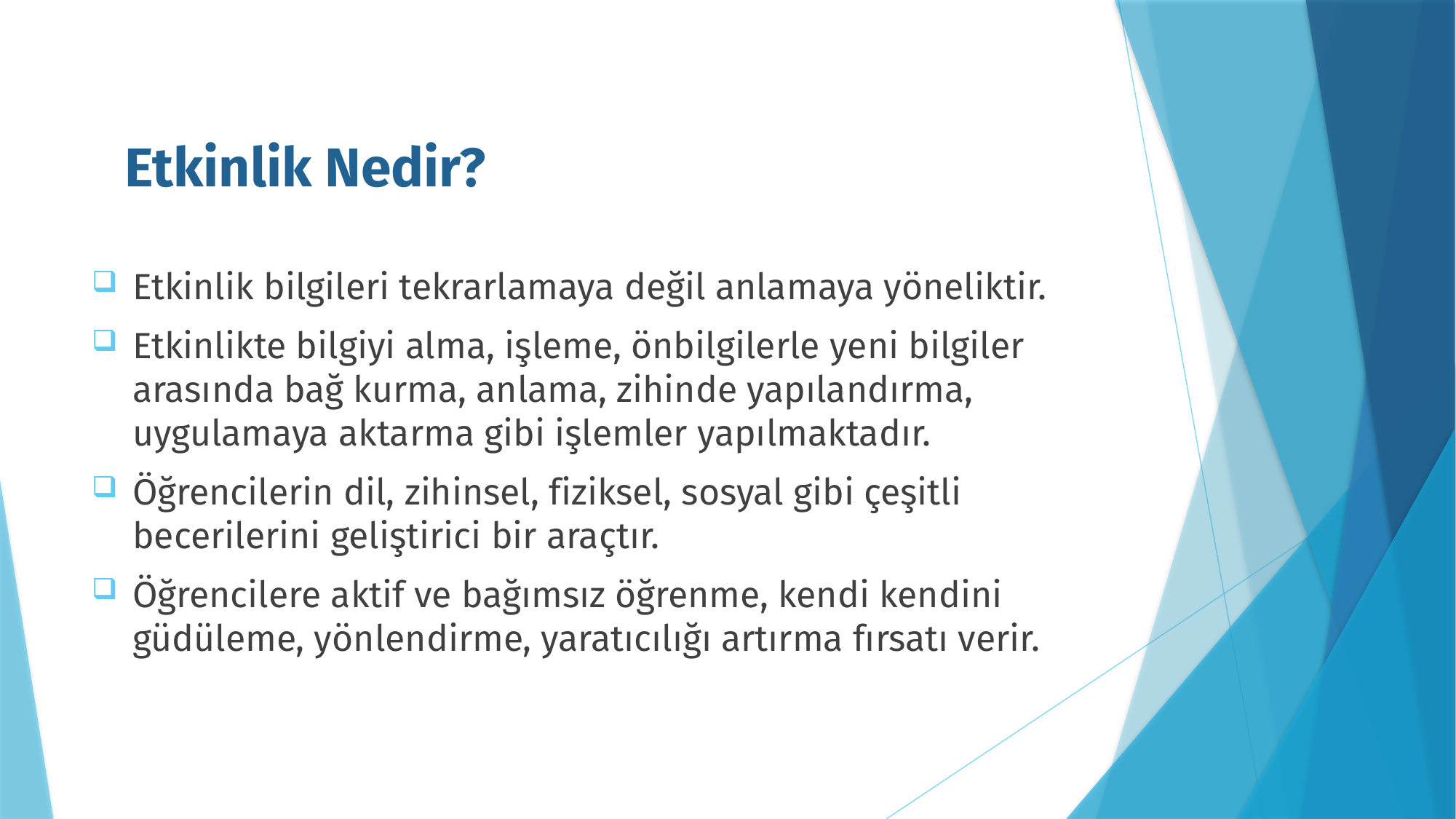

Etkinlik Nedir?
Etkinlik bilgileri tekrarlamaya değil anlamaya yöneliktir.
Etkinlikte bilgiyi alma, işleme, önbilgilerle yeni bilgiler arasında bağ kurma, anlama, zihinde yapılandırma, uygulamaya aktarma gibi işlemler yapılmaktadır.
Öğrencilerin dil, zihinsel, fiziksel, sosyal gibi çeşitli becerilerini geliştirici bir araçtır.
Öğrencilere aktif ve bağımsız öğrenme, kendi kendini güdüleme, yönlendirme, yaratıcılığı artırma fırsatı verir.